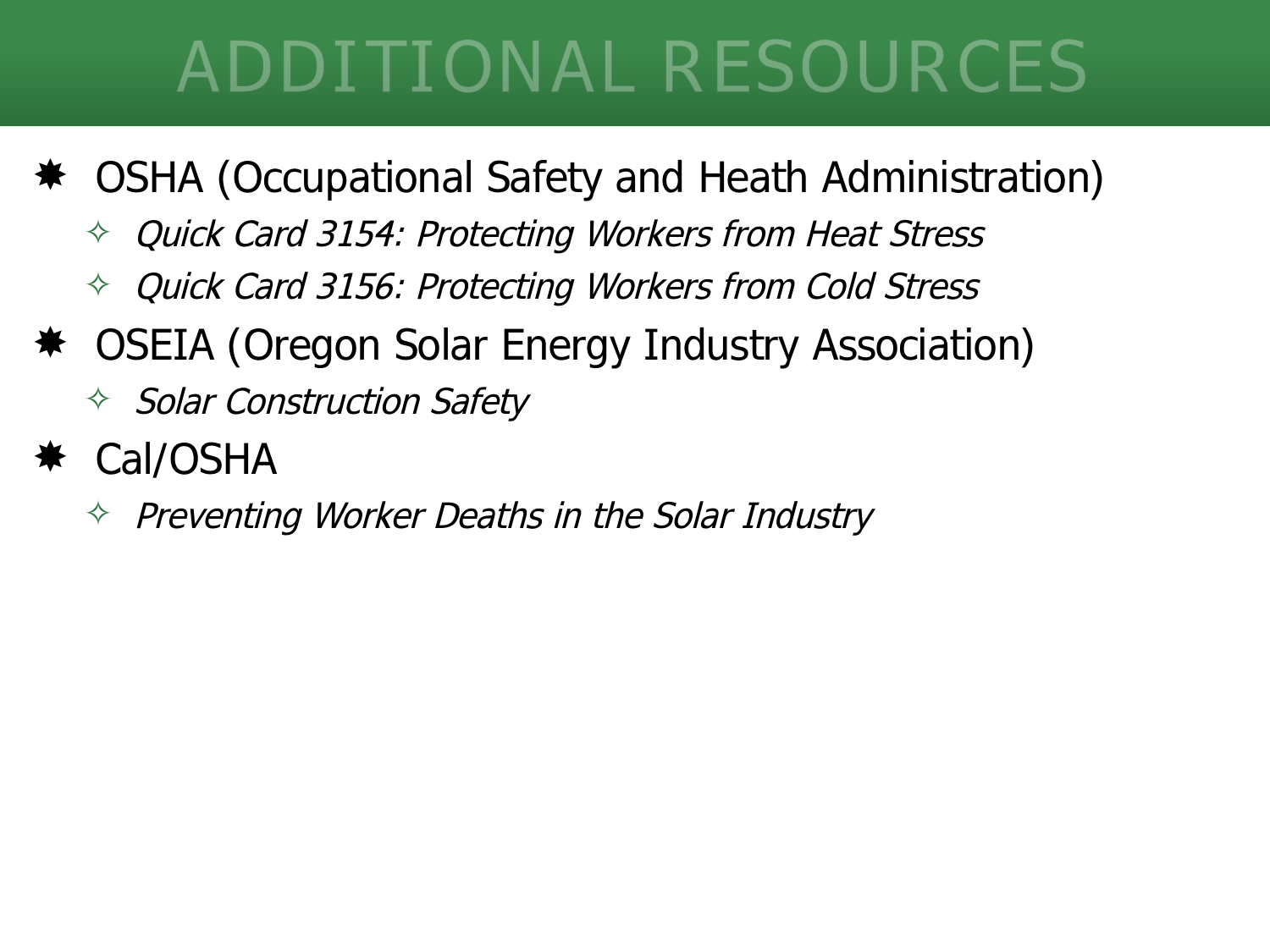

# Additional Resources
OSHA (Occupational Safety and Heath Administration)
Quick Card 3154: Protecting Workers from Heat Stress
Quick Card 3156: Protecting Workers from Cold Stress
OSEIA (Oregon Solar Energy Industry Association)
Solar Construction Safety
Cal/OSHA
Preventing Worker Deaths in the Solar Industry